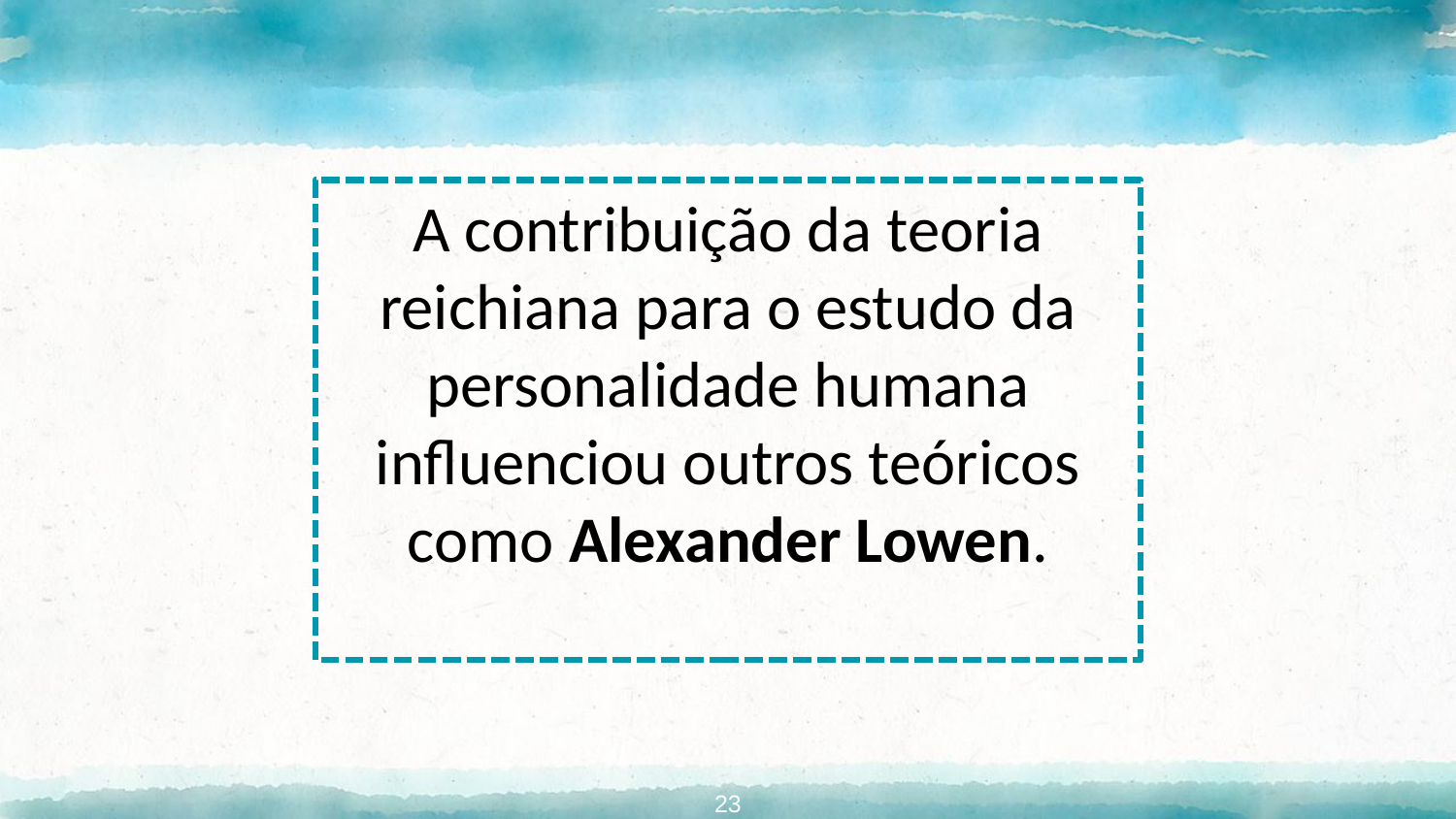

A contribuição da teoria reichiana para o estudo da personalidade humana influenciou outros teóricos como Alexander Lowen.

23